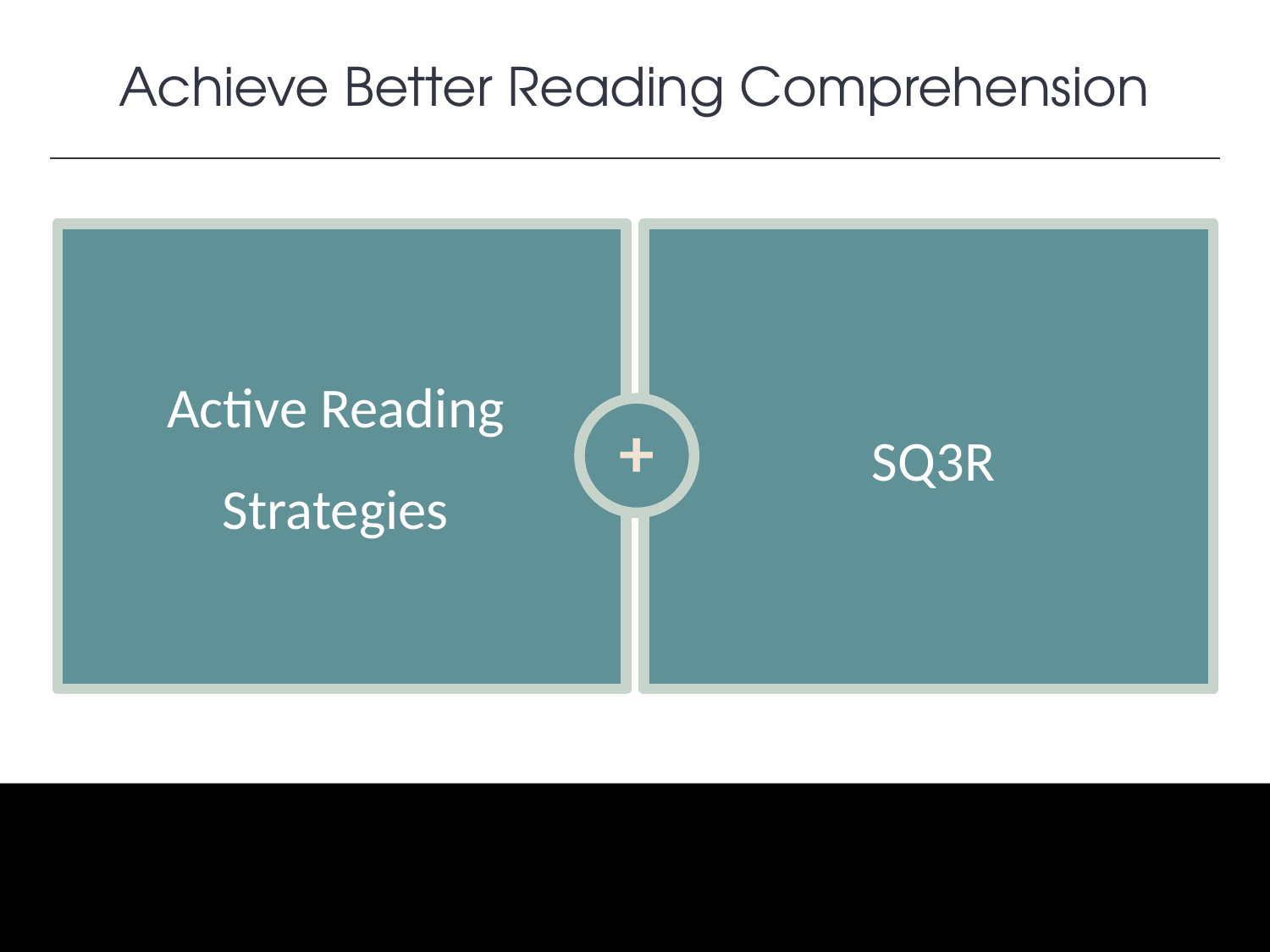

Achieve Better Reading Comprehension
HAWKES LEARNING

Active Reading Strategies
SQ3R
+